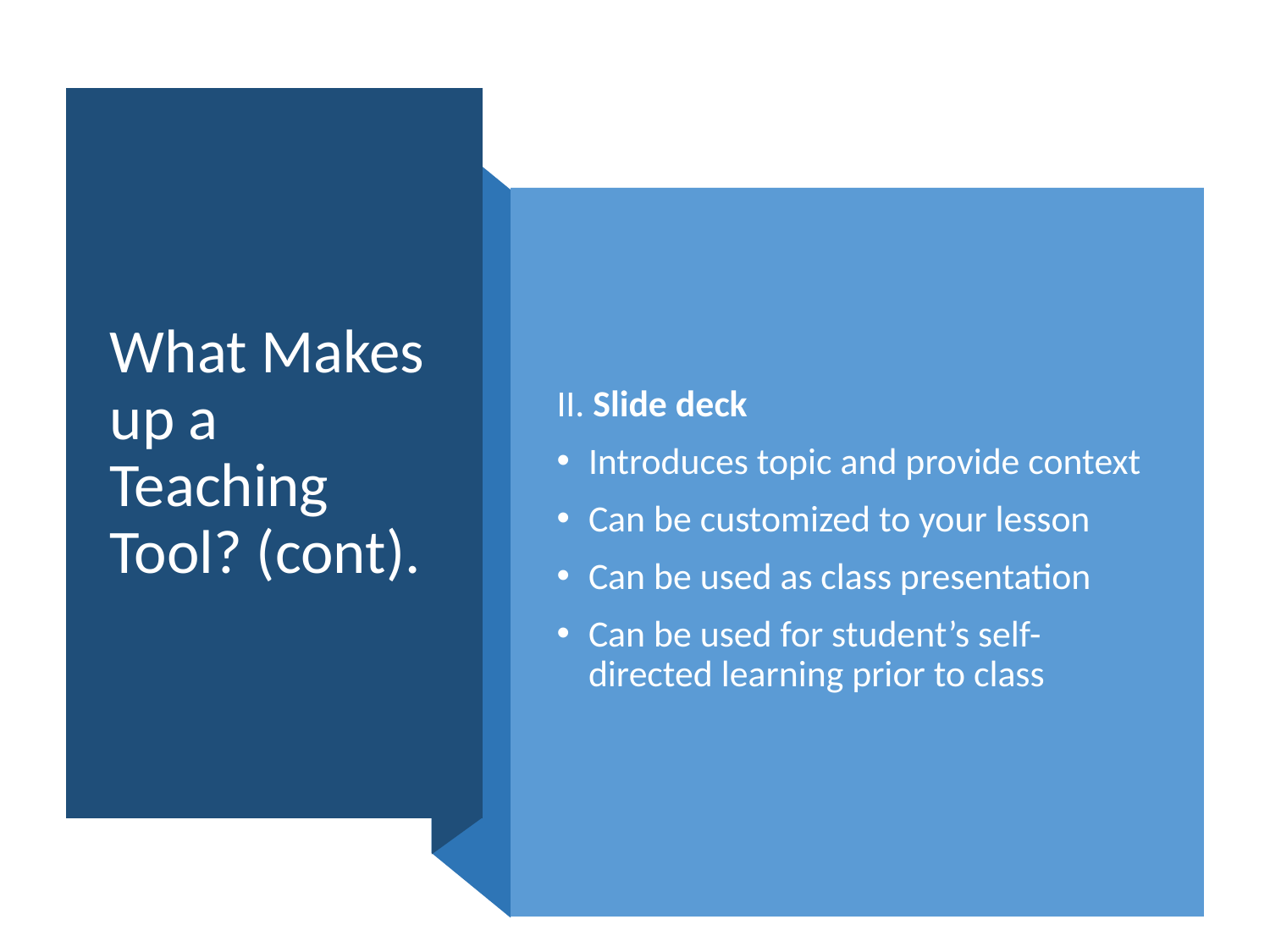

# What Makes up a Teaching Tool? (cont).

II. Slide deck
Introduces topic and provide context
Can be customized to your lesson
Can be used as class presentation
Can be used for student’s self-directed learning prior to class